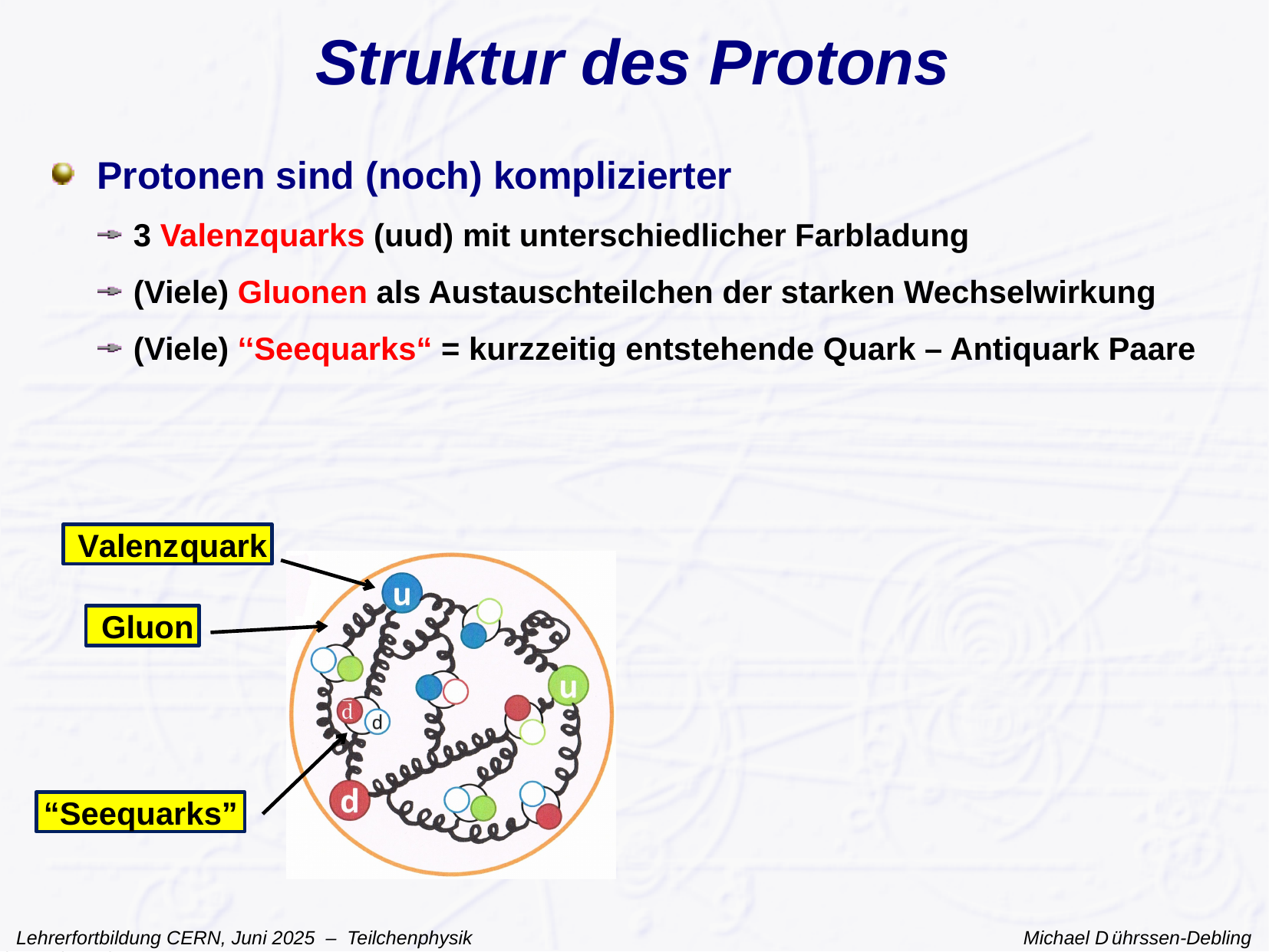

# Struktur des Protons
Protonen sind (noch) komplizierter
3 Valenzquarks (uud) mit unterschiedlicher Farbladung
(Viele) Gluonen als Austauschteilchen der starken Wechselwirkung
(Viele) ‘‘Seequarks“ = kurzzeitig entstehende Quark – Antiquark Paare
 Valenzquark

 Gluon
“Seequarks”